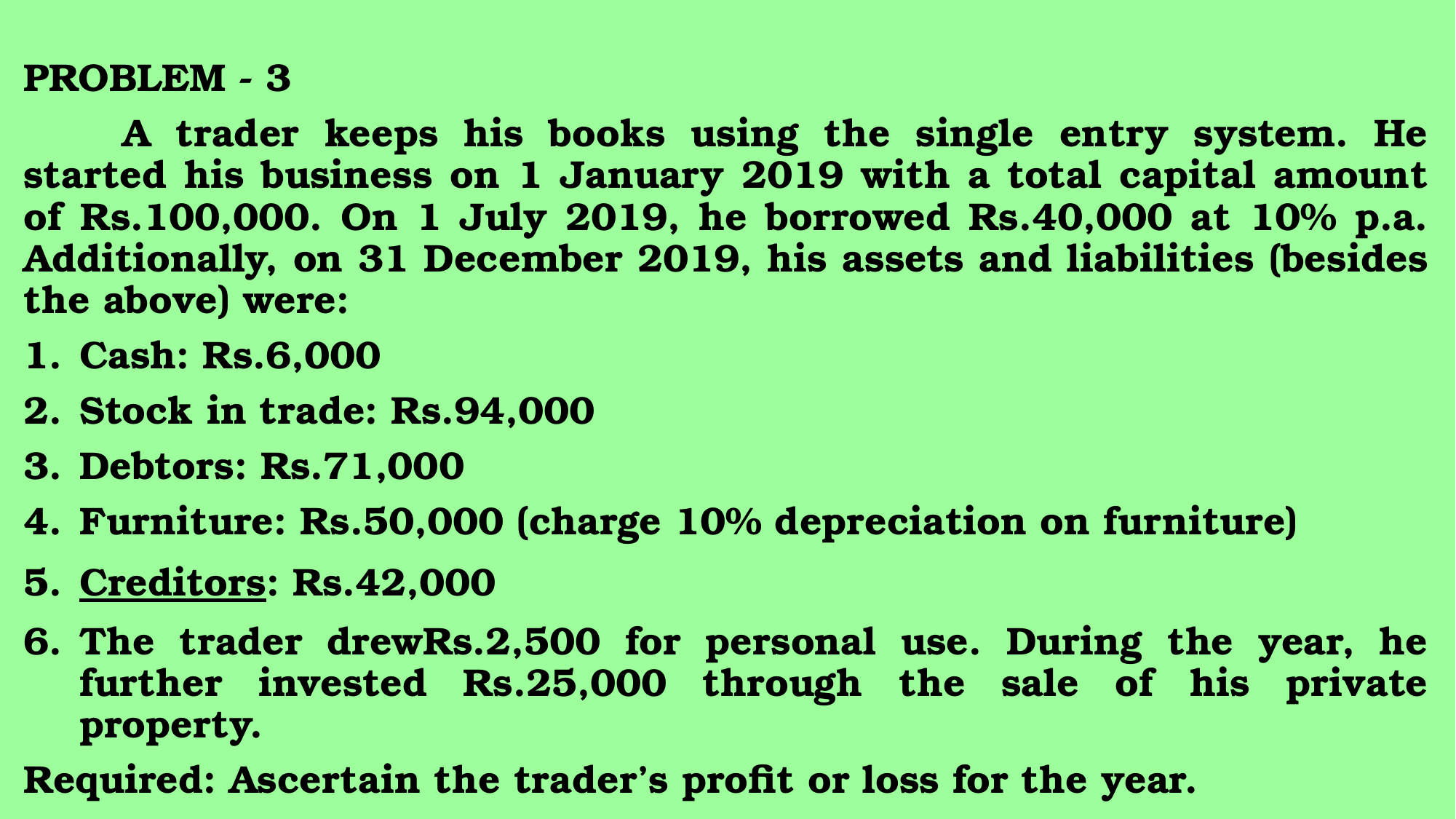

PROBLEM - 3
	A trader keeps his books using the single entry system. He started his business on 1 January 2019 with a total capital amount of Rs.100,000. On 1 July 2019, he borrowed Rs.40,000 at 10% p.a. Additionally, on 31 December 2019, his assets and liabilities (besides the above) were:
Cash: Rs.6,000
Stock in trade: Rs.94,000
Debtors: Rs.71,000
Furniture: Rs.50,000 (charge 10% depreciation on furniture)
Creditors: Rs.42,000
The trader drewRs.2,500 for personal use. During the year, he further invested Rs.25,000 through the sale of his private property.
Required: Ascertain the trader’s profit or loss for the year.